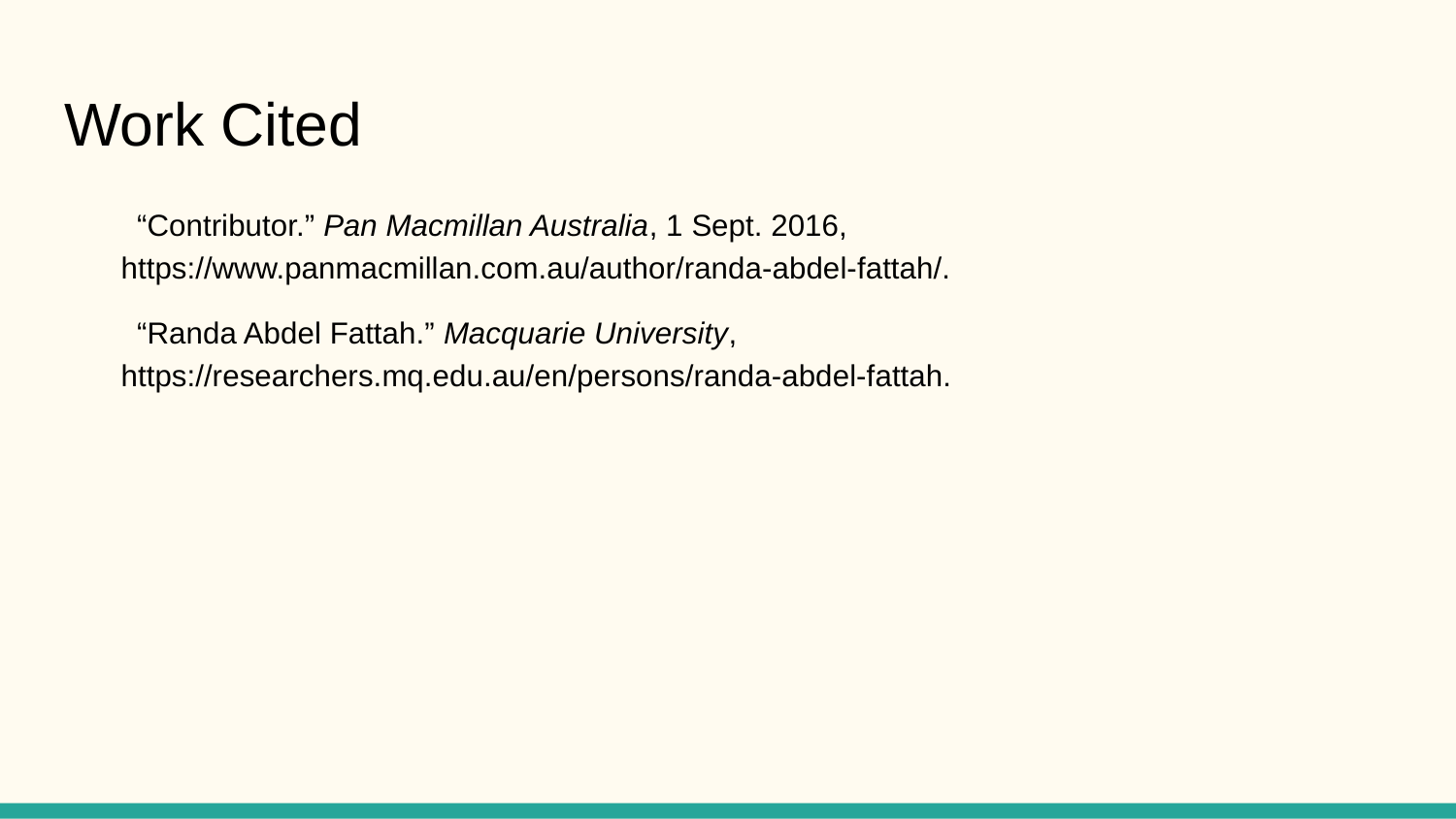

# Work Cited
“Contributor.” Pan Macmillan Australia, 1 Sept. 2016, https://www.panmacmillan.com.au/author/randa-abdel-fattah/.
“Randa Abdel Fattah.” Macquarie University, https://researchers.mq.edu.au/en/persons/randa-abdel-fattah.